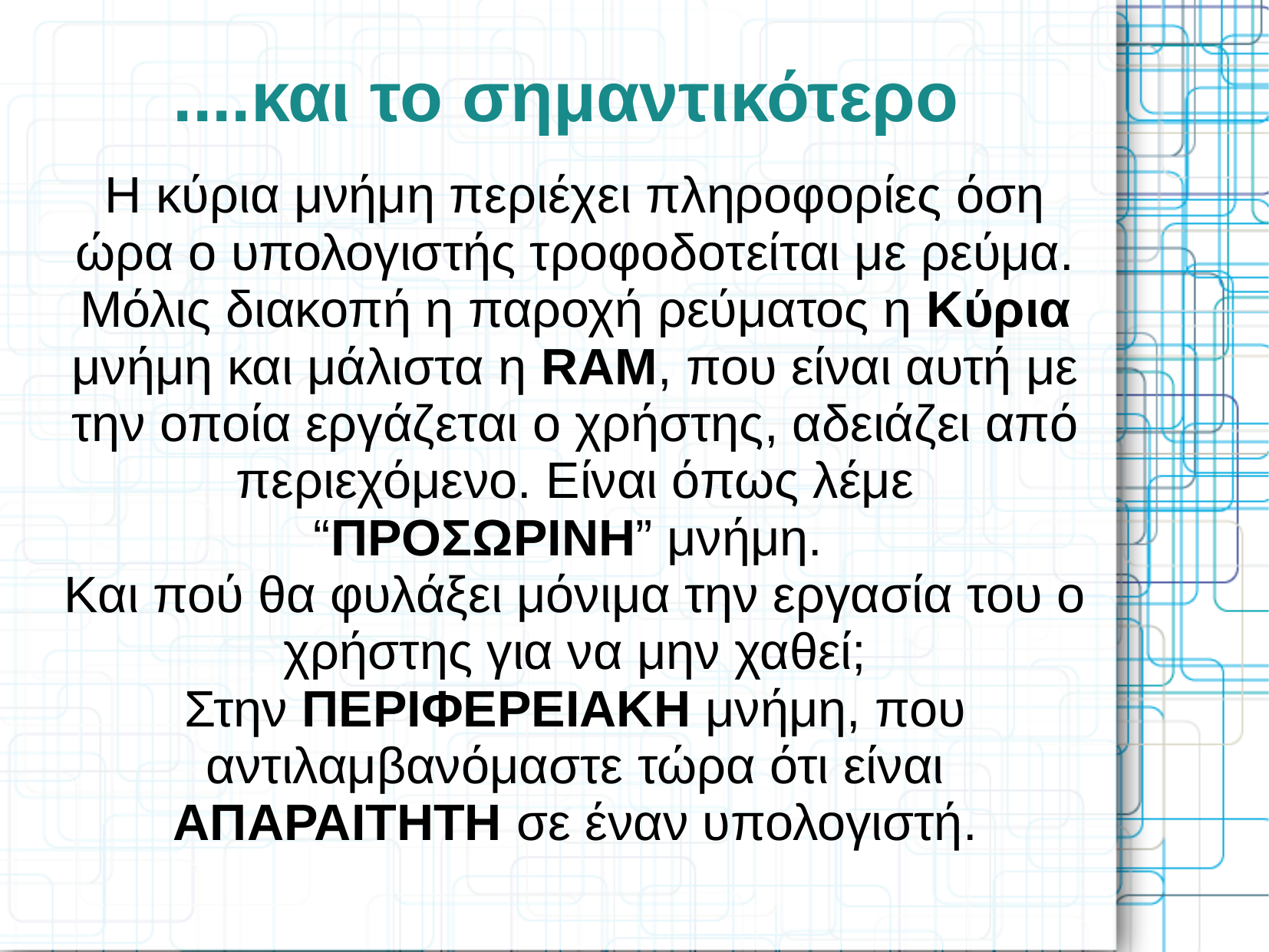

# ....και το σημαντικότερο
Η κύρια μνήμη περιέχει πληροφορίες όση ώρα ο υπολογιστής τροφοδοτείται με ρεύμα. Μόλις διακοπή η παροχή ρεύματος η Κύρια μνήμη και μάλιστα η RAM, που είναι αυτή με την οποία εργάζεται ο χρήστης, αδειάζει από περιεχόμενο. Είναι όπως λέμε “ΠΡΟΣΩΡΙΝΗ” μνήμη.
Και πού θα φυλάξει μόνιμα την εργασία του ο χρήστης για να μην χαθεί;
Στην ΠΕΡΙΦΕΡΕΙΑΚΗ μνήμη, που αντιλαμβανόμαστε τώρα ότι είναι ΑΠΑΡΑΙΤΗΤΗ σε έναν υπολογιστή.